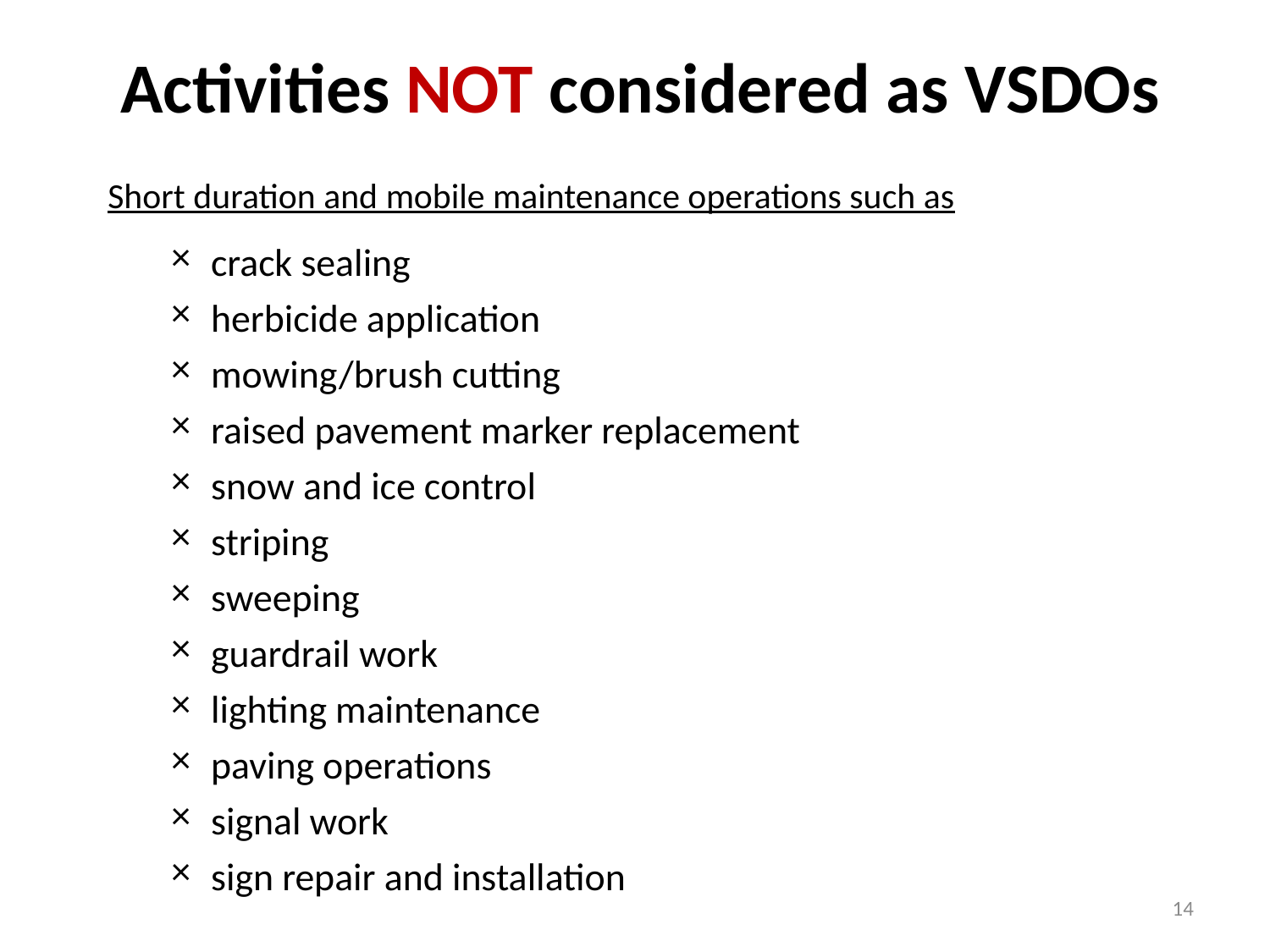

# Activities NOT considered as VSDOs
Short duration and mobile maintenance operations such as

crack sealing
herbicide application
mowing/brush cutting
raised pavement marker replacement
snow and ice control
striping
sweeping
guardrail work
lighting maintenance
paving operations
signal work
sign repair and installation
14